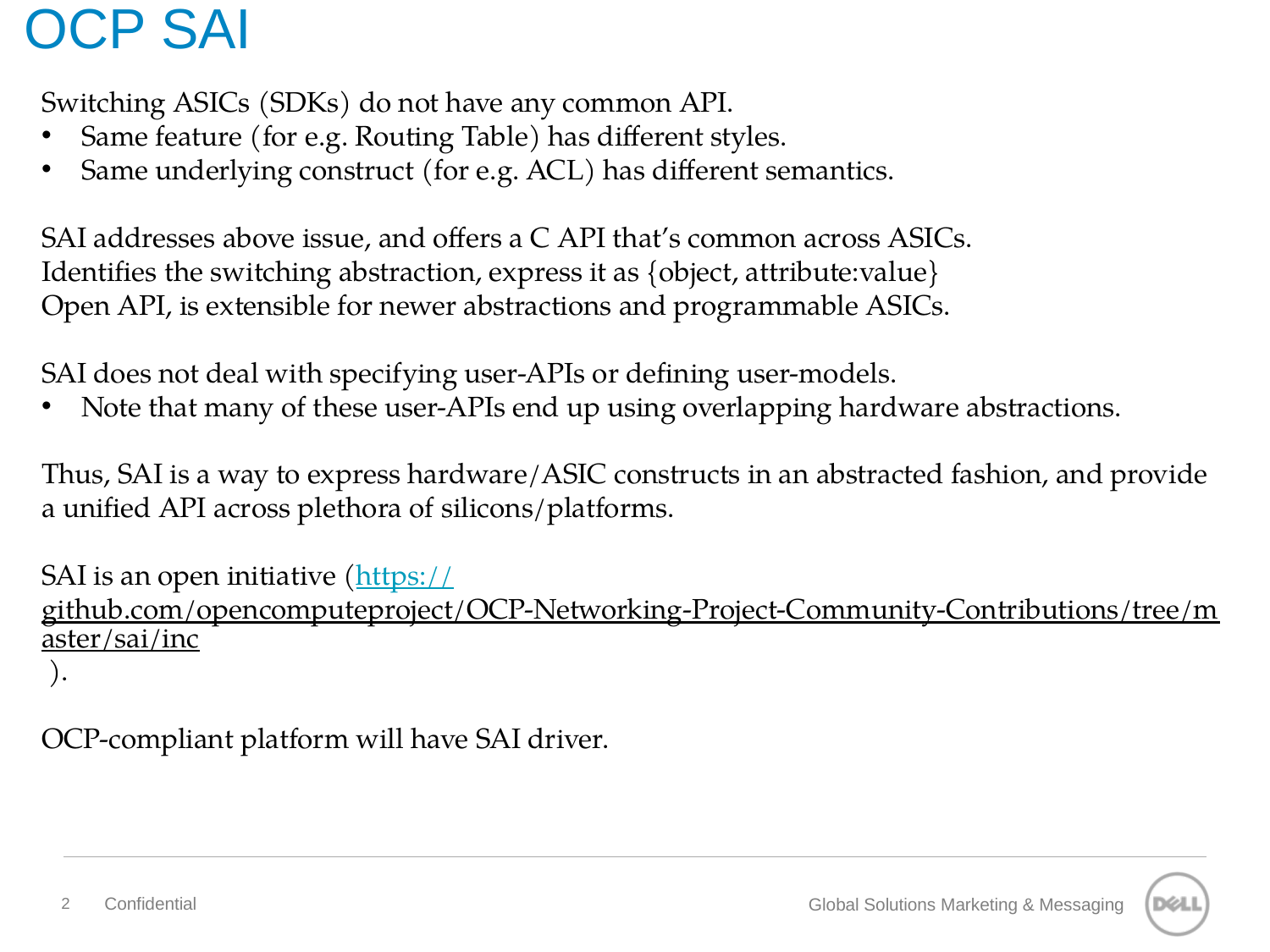

# OCP SAI
Switching ASICs (SDKs) do not have any common API.
Same feature (for e.g. Routing Table) has different styles.
Same underlying construct (for e.g. ACL) has different semantics.

SAI addresses above issue, and offers a C API that’s common across ASICs.
Identifies the switching abstraction, express it as {object, attribute:value}
Open API, is extensible for newer abstractions and programmable ASICs.

SAI does not deal with specifying user-APIs or defining user-models.
Note that many of these user-APIs end up using overlapping hardware abstractions.

Thus, SAI is a way to express hardware/ASIC constructs in an abstracted fashion, and provide a unified API across plethora of silicons/platforms.

SAI is an open initiative (https://github.com/opencomputeproject/OCP-Networking-Project-Community-Contributions/tree/master/sai/inc ).

OCP-compliant platform will have SAI driver.